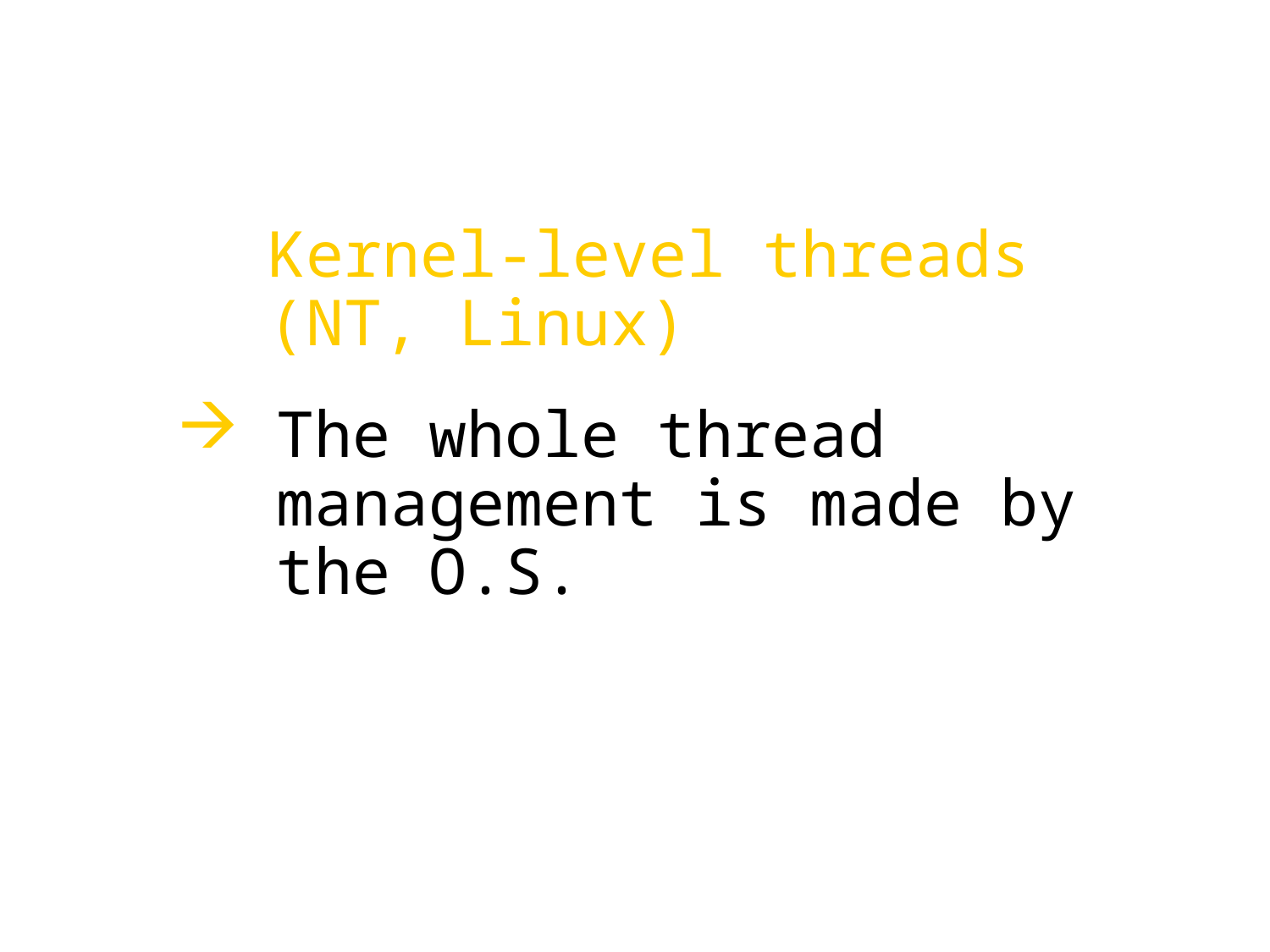

Kernel-level threads
(NT, Linux)
The whole thread management is made by the O.S.